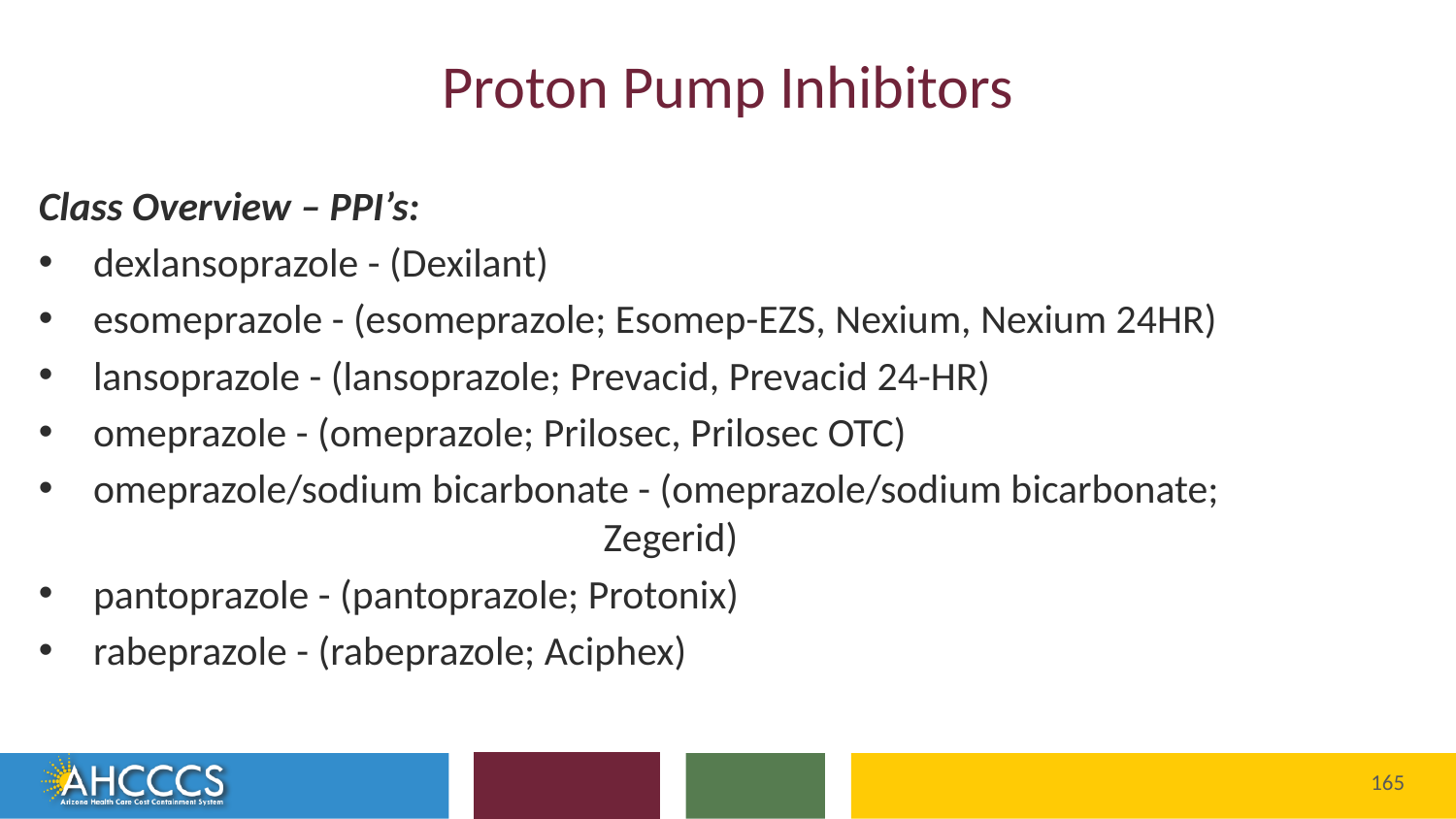

# Proton Pump Inhibitors
Class Overview – PPI’s:
dexlansoprazole - (Dexilant)
esomeprazole - (esomeprazole; Esomep-EZS, Nexium, Nexium 24HR)
lansoprazole - (lansoprazole; Prevacid, Prevacid 24-HR)
omeprazole - (omeprazole; Prilosec, Prilosec OTC)
omeprazole/sodium bicarbonate - (omeprazole/sodium bicarbonate; 					        Zegerid)
pantoprazole - (pantoprazole; Protonix)
rabeprazole - (rabeprazole; Aciphex)